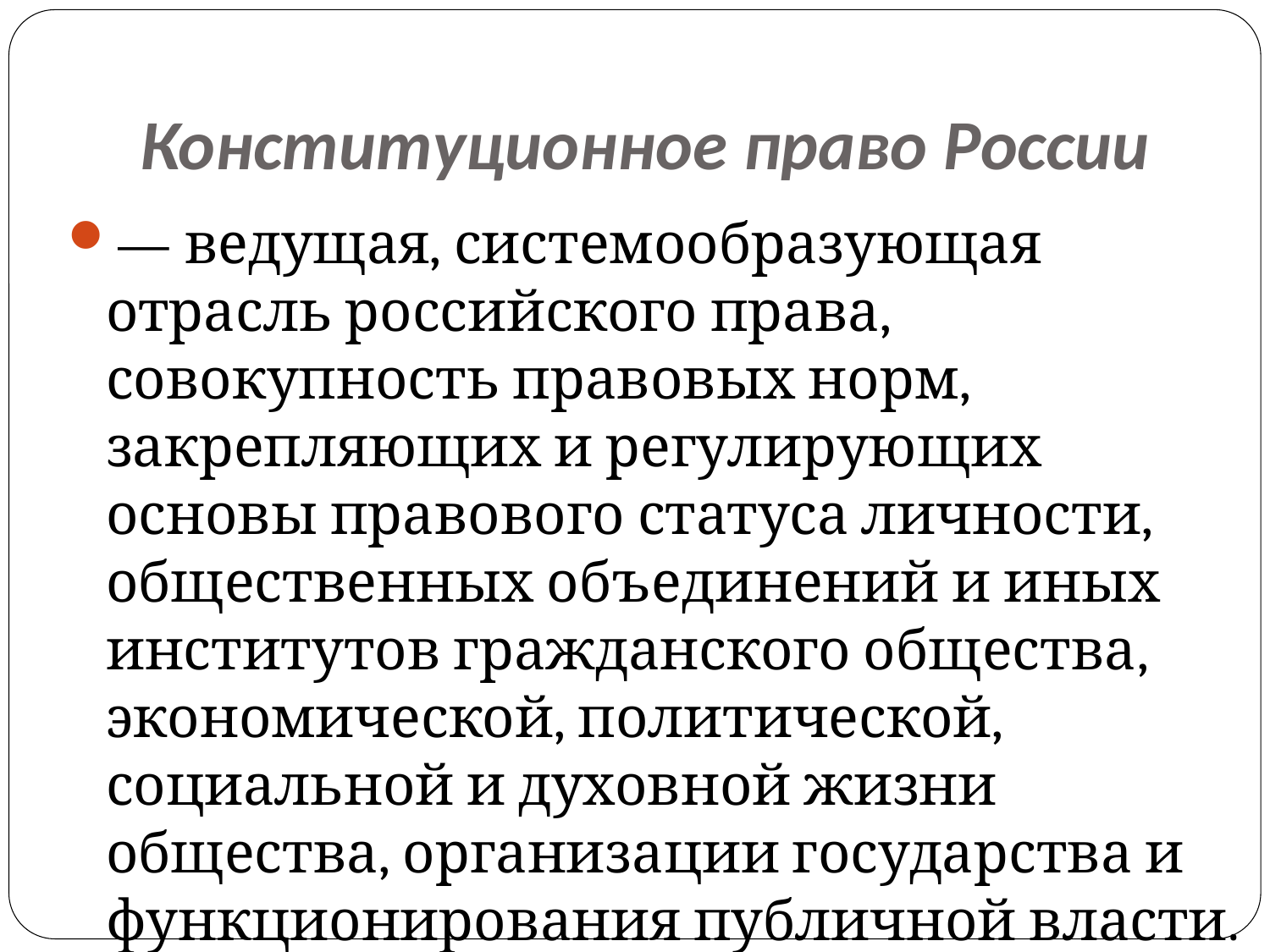

# Конституционное право России
— ведущая, системообразующая отрасль российского права, совокупность правовых норм, закрепляющих и регулирующих основы правового статуса личности, общественных объединений и иных институтов гражданского общества, экономической, политической, социальной и духовной жизни общества, организации государства и функционирования публичной власти.